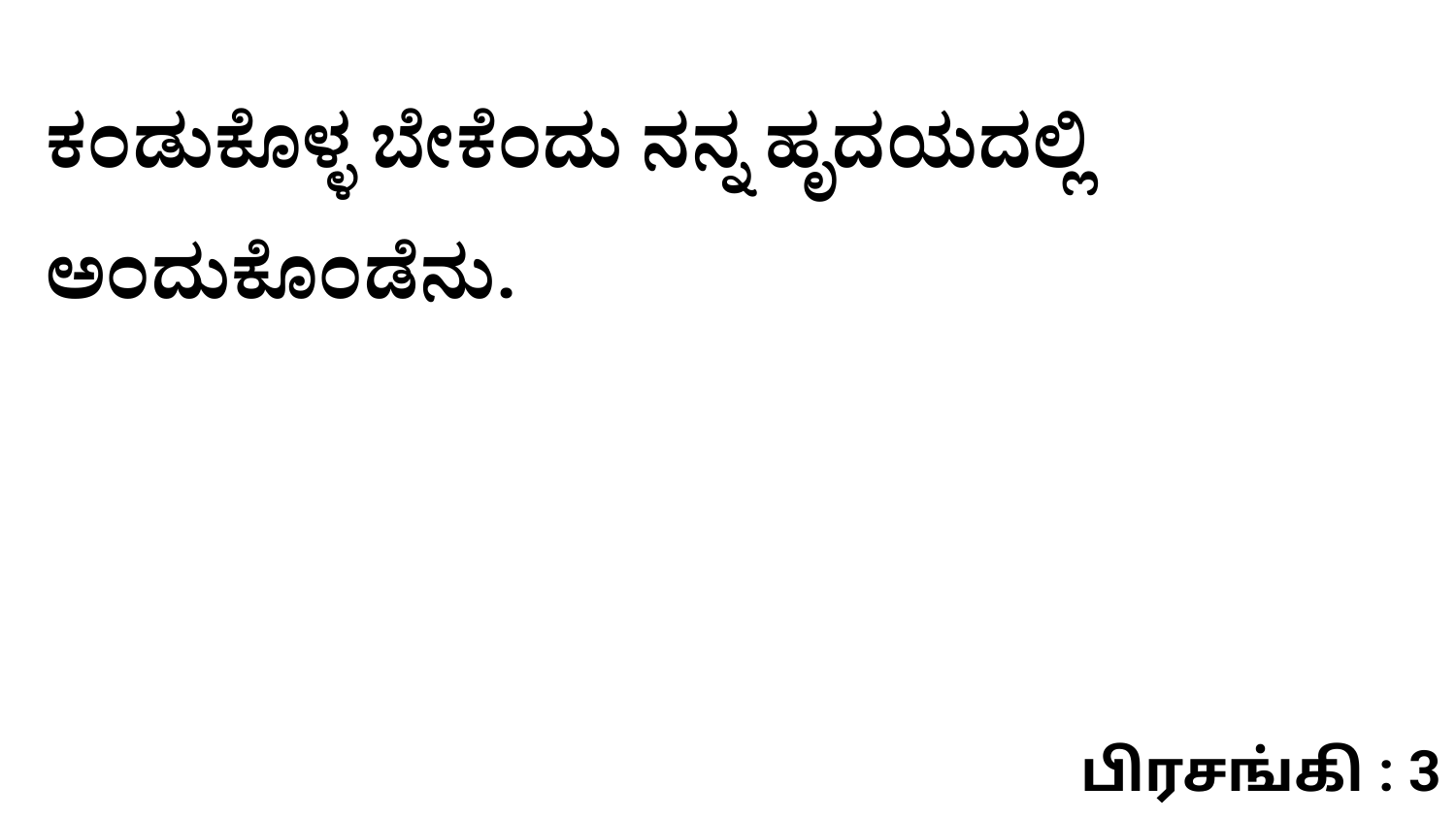

ಕಂಡುಕೊಳ್ಳ ಬೇಕೆಂದು ನನ್ನ ಹೃದಯದಲ್ಲಿ ಅಂದುಕೊಂಡೆನು.
பிரசங்கி : 3